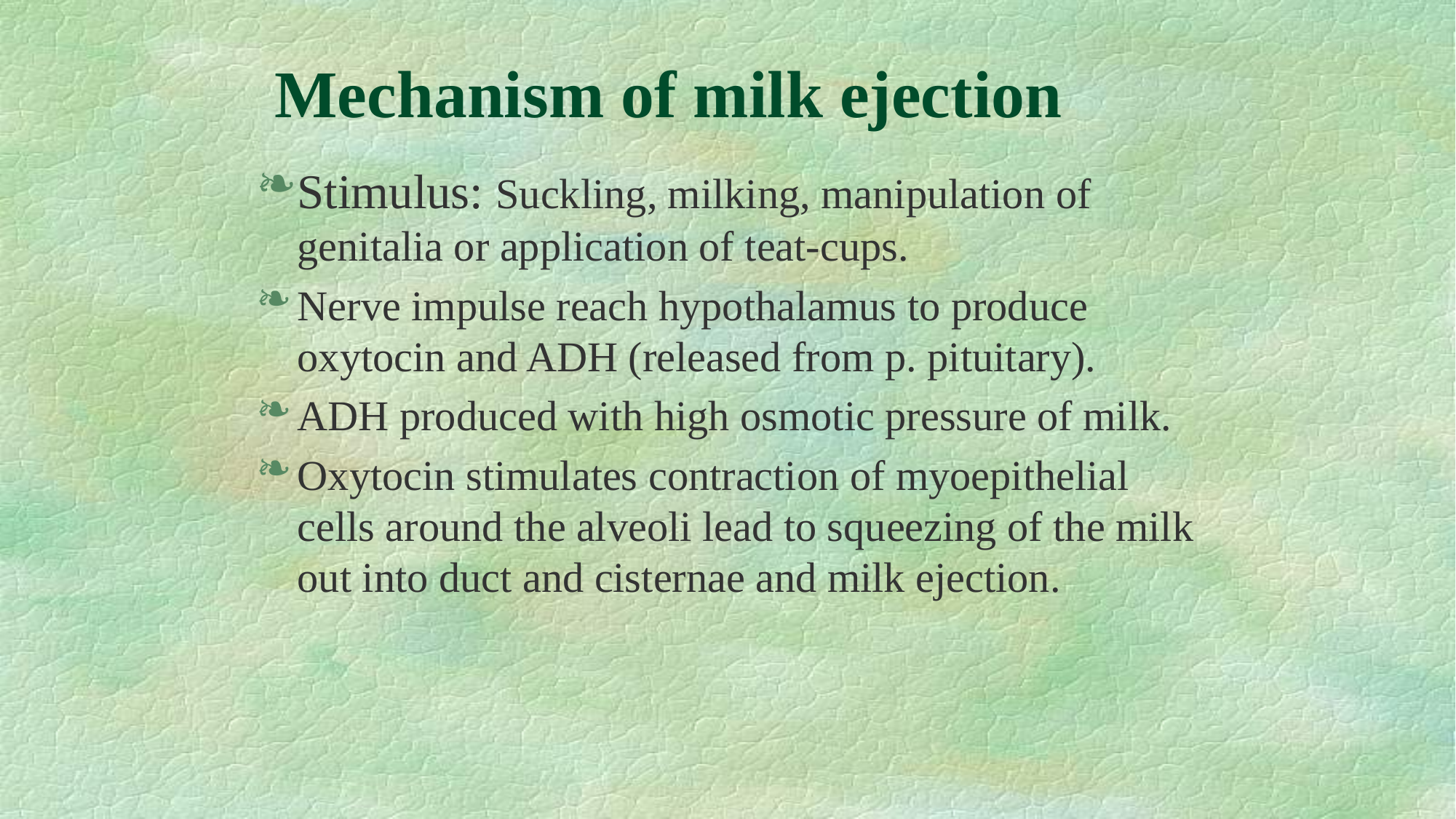

# Mechanism of milk ejection
Stimulus: Suckling, milking, manipulation of genitalia or application of teat-cups.
Nerve impulse reach hypothalamus to produce oxytocin and ADH (released from p. pituitary).
ADH produced with high osmotic pressure of milk.
Oxytocin stimulates contraction of myoepithelial cells around the alveoli lead to squeezing of the milk out into duct and cisternae and milk ejection.